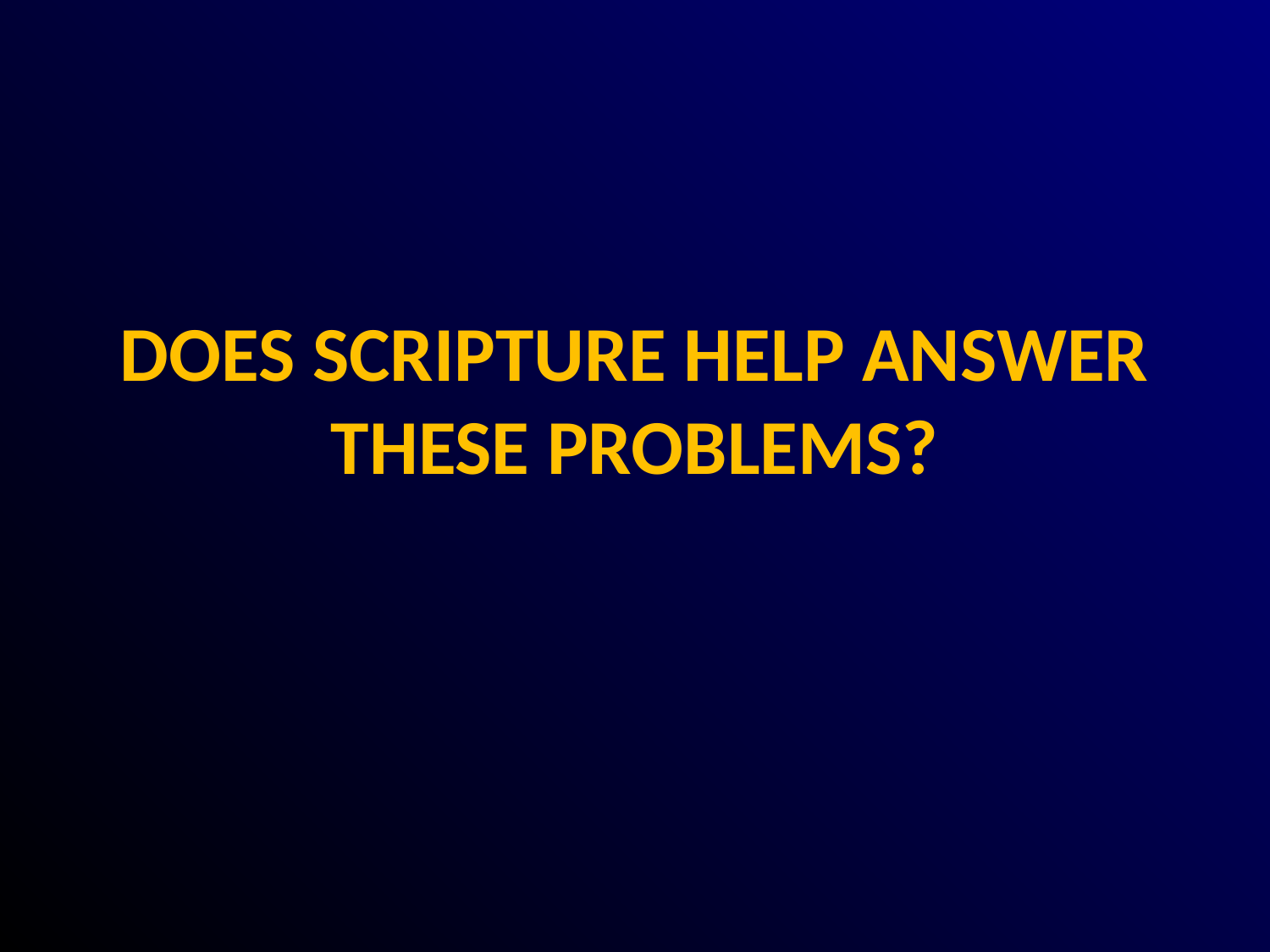

# DOES SCRIPTURE HELP ANSWER THESE PROBLEMS?